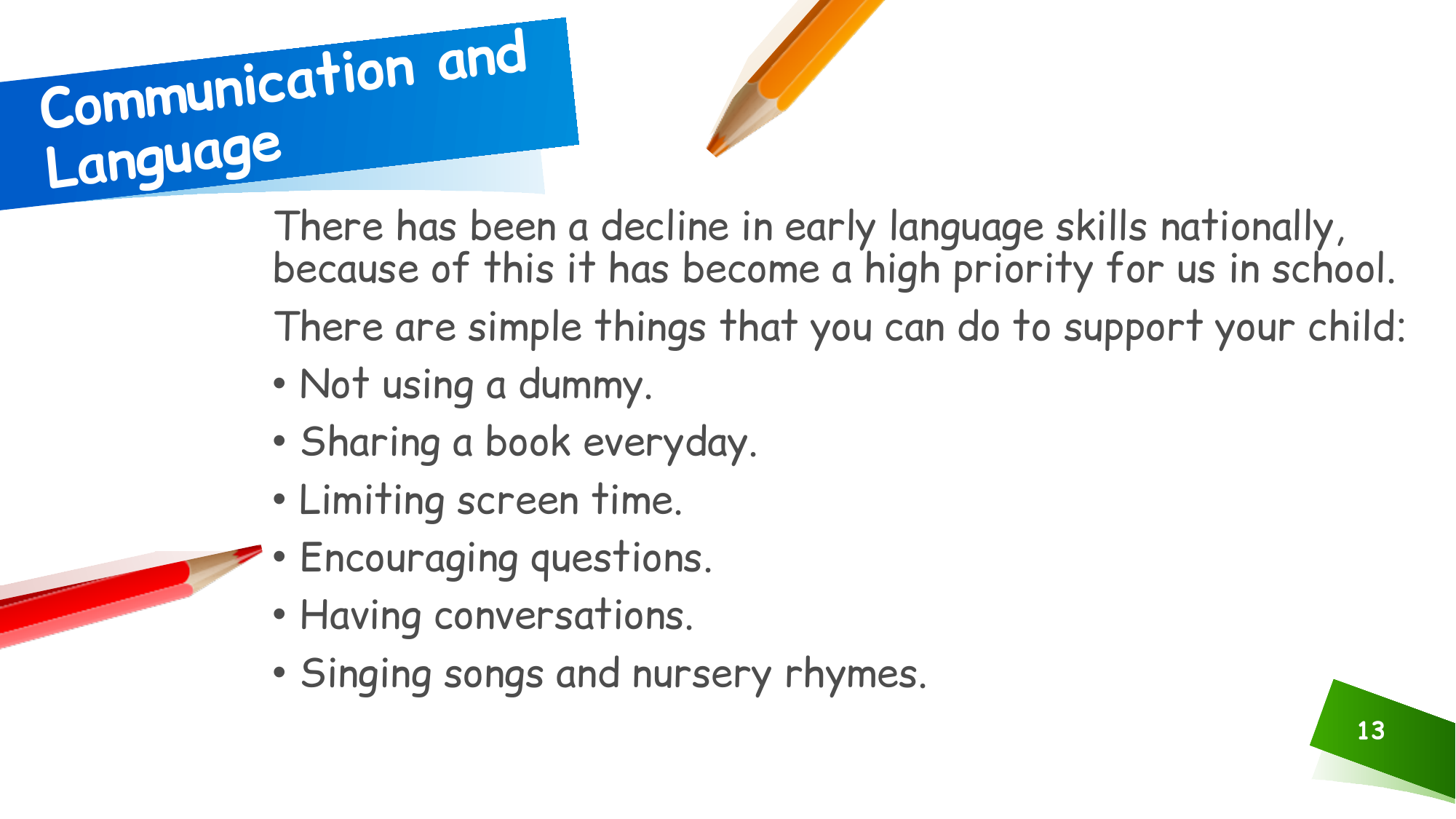

# Communication and Language
There has been a decline in early language skills nationally, because of this it has become a high priority for us in school.
There are simple things that you can do to support your child:
Not using a dummy.
Sharing a book everyday.
Limiting screen time.
Encouraging questions.
Having conversations.
Singing songs and nursery rhymes.
13